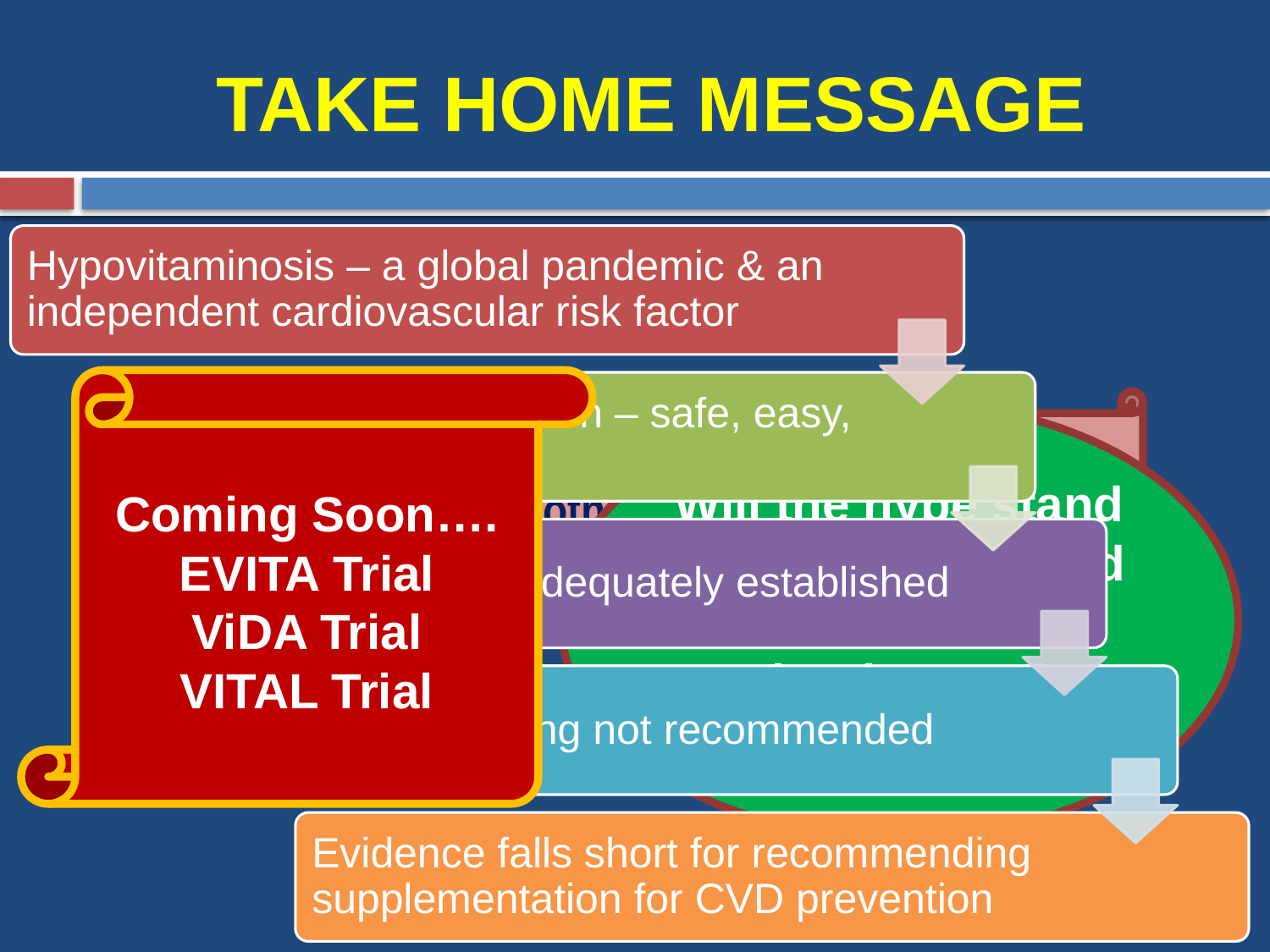

# TAKE HOME MESSAGE

Hypovitaminosis – a global pandemic & an independent cardiovascular risk factor
Vitamin D supplementation – safe, easy, inexpensive
Optimal levels not adequately established
Routine screening not recommended
Evidence falls short for recommending supplementation for CVD prevention

Coming Soon….
EVITA Trial
ViDA Trial
VITAL Trial
“The great tragedy of science is the slaying of a beautiful hypothesis by an ugly fact.”
Will the hype stand the test of time and
the rigors of RCTs??